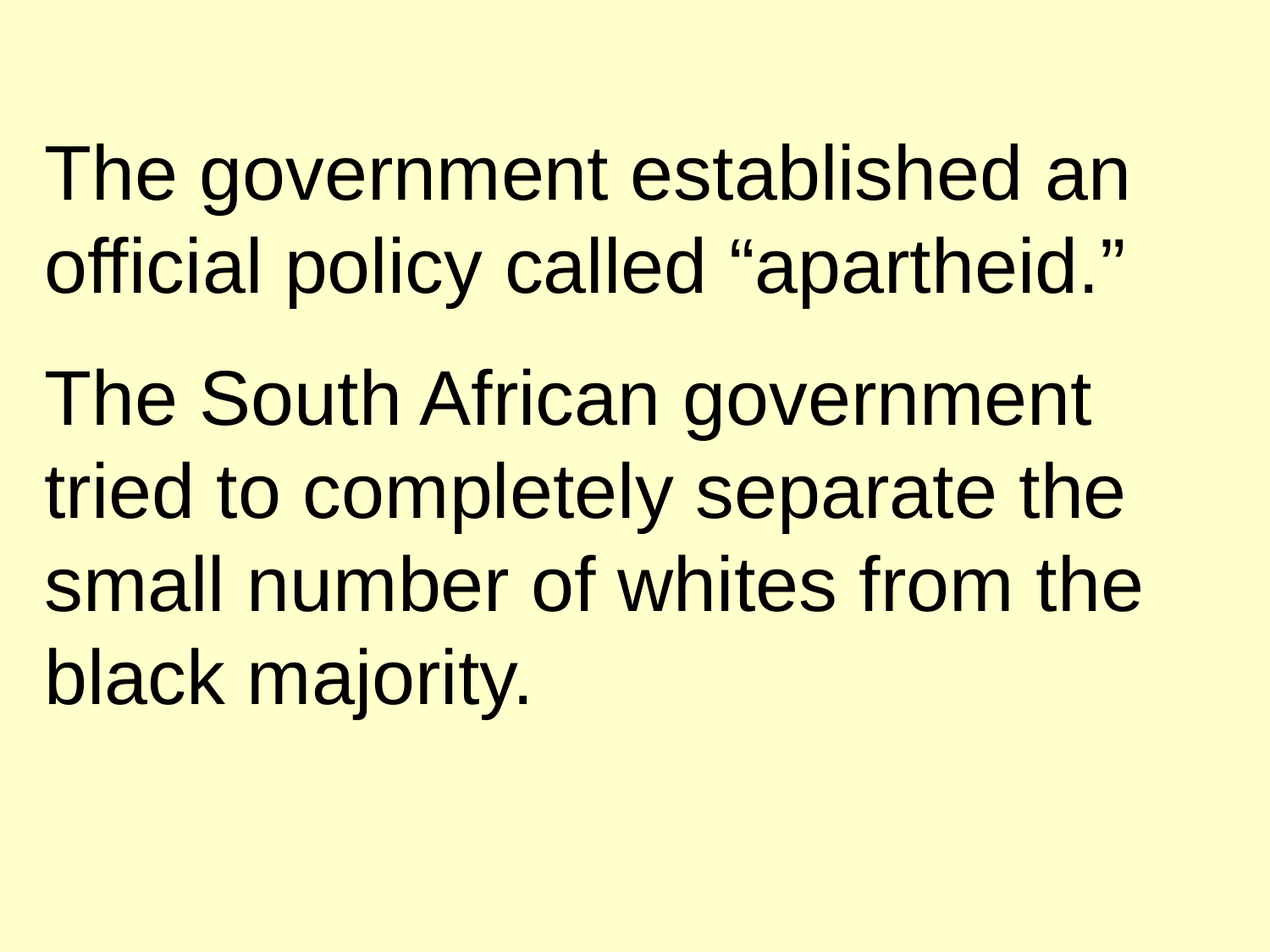

The government established an official policy called “apartheid.”
The South African government tried to completely separate the small number of whites from the black majority.